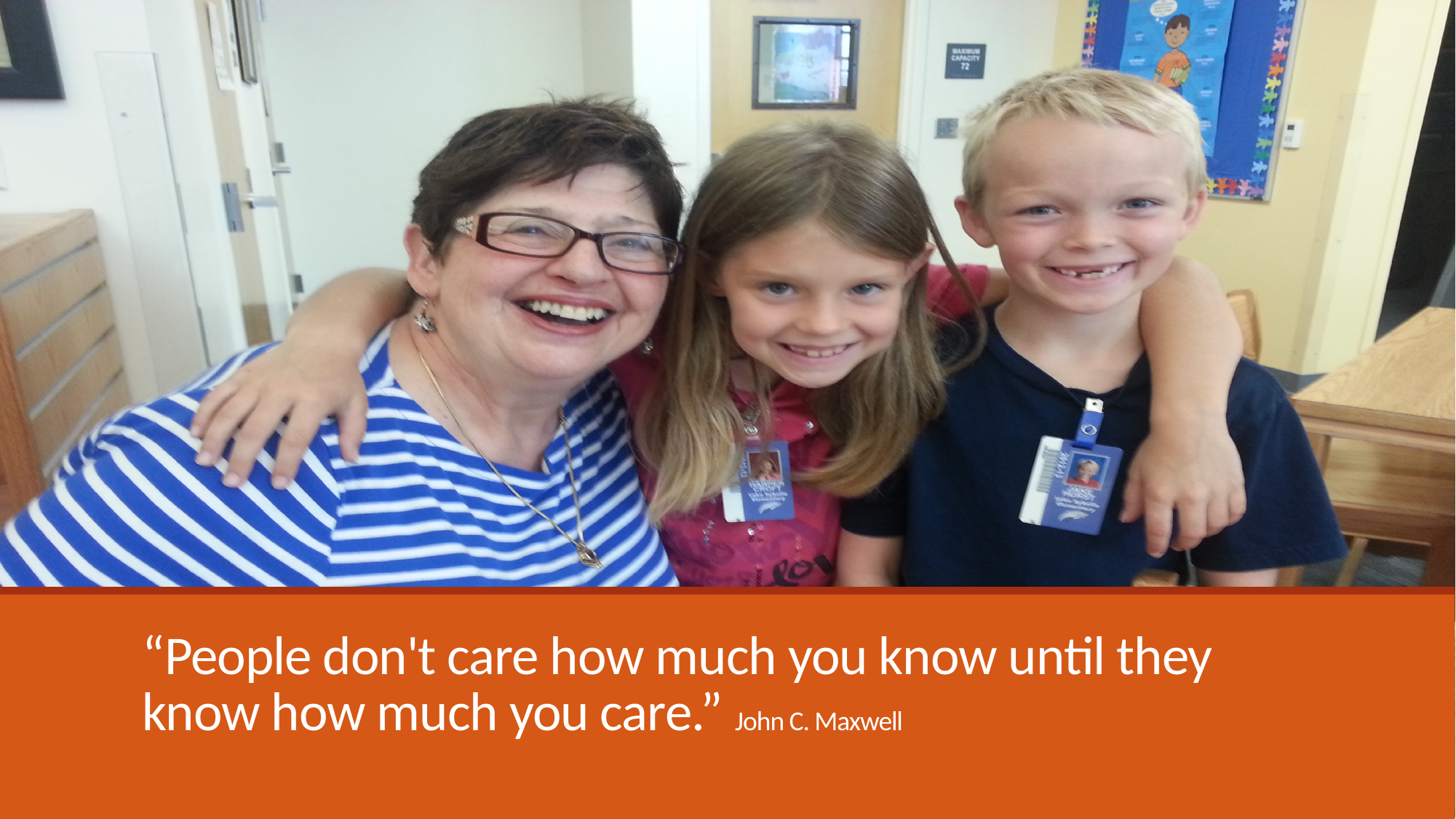

# “People don't care how much you know until they know how much you care.” John C. Maxwell